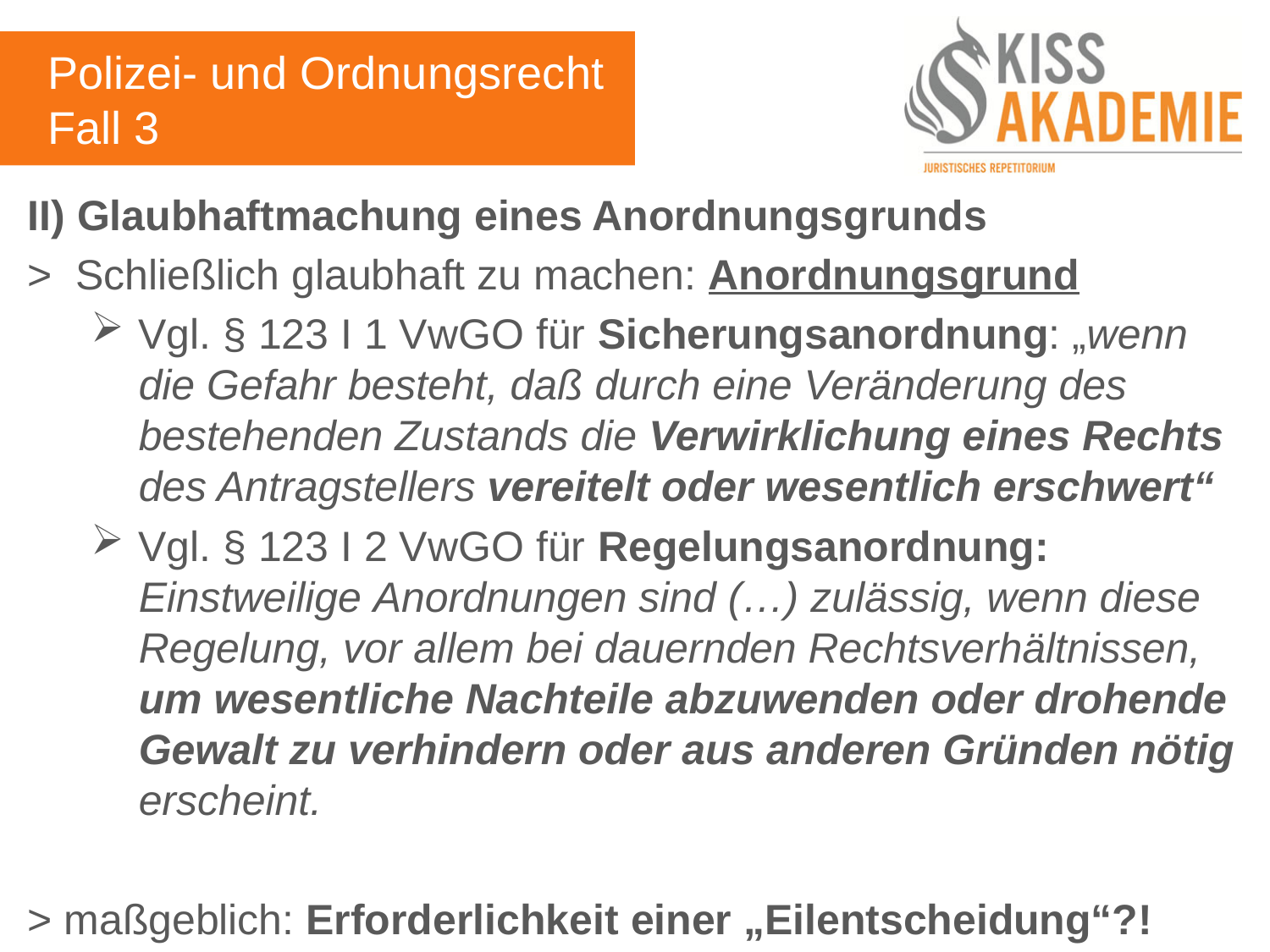

Polizei- und Ordnungsrecht
Fall 3
II) Glaubhaftmachung eines Anordnungsgrunds
>  Schließlich glaubhaft zu machen: Anordnungsgrund
Vgl. § 123 I 1 VwGO für Sicherungsanordnung: „wenn die Gefahr besteht, daß durch eine Veränderung des bestehenden Zustands die Verwirklichung eines Rechts des Antragstellers vereitelt oder wesentlich erschwert“
Vgl. § 123 I 2 VwGO für Regelungsanordnung: Einstweilige Anordnungen sind (…) zulässig, wenn diese Regelung, vor allem bei dauernden Rechtsverhältnissen, um wesentliche Nachteile abzuwenden oder drohende Gewalt zu verhindern oder aus anderen Gründen nötig erscheint.

> maßgeblich: Erforderlichkeit einer „Eilentscheidung“?!